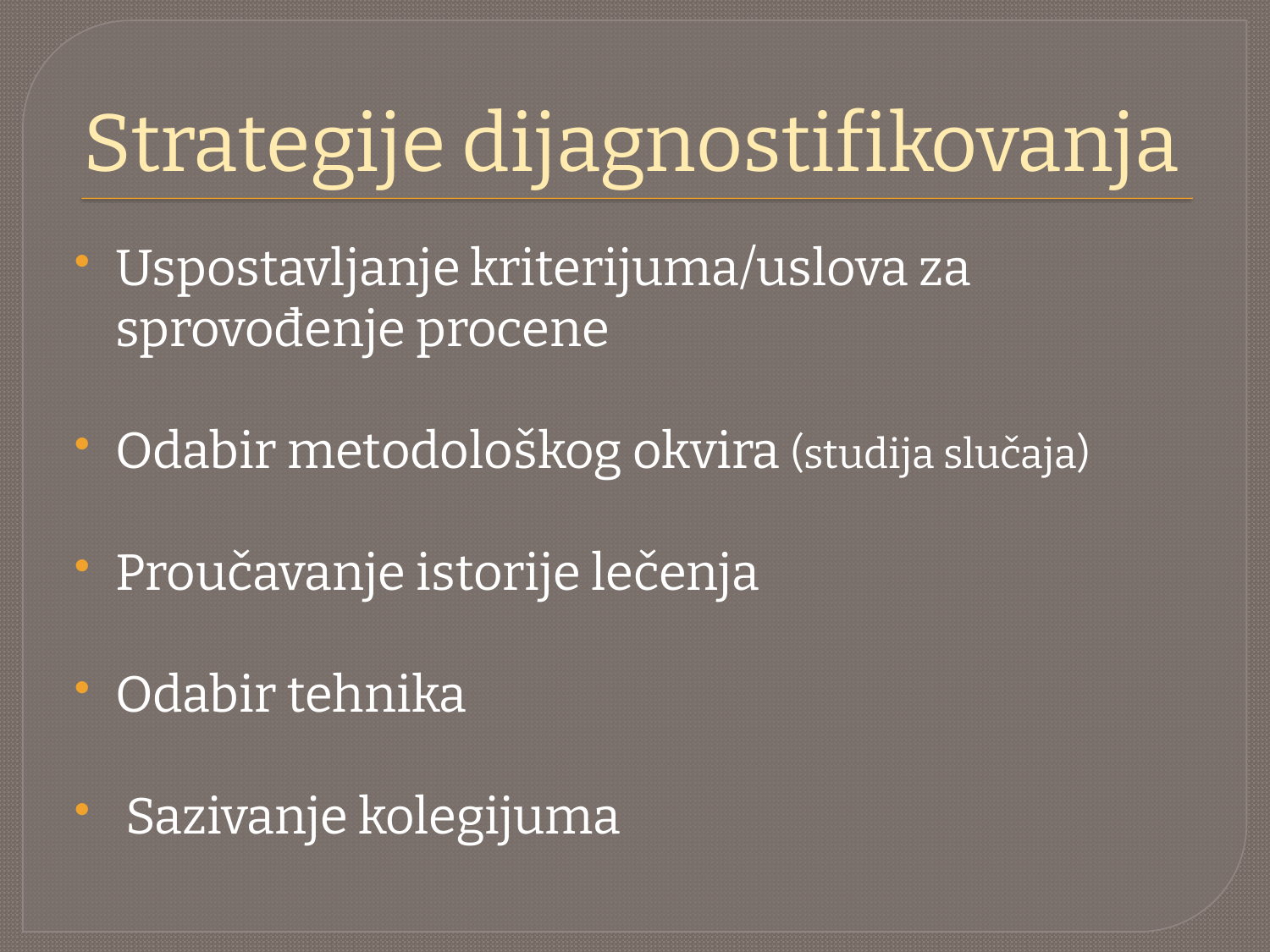

# Strategije dijagnostifikovanja
Uspostavljanje kriterijuma/uslova za sprovođenje procene

Odabir metodološkog okvira (studija slučaja)

Proučavanje istorije lečenja

Odabir tehnika

 Sazivanje kolegijuma